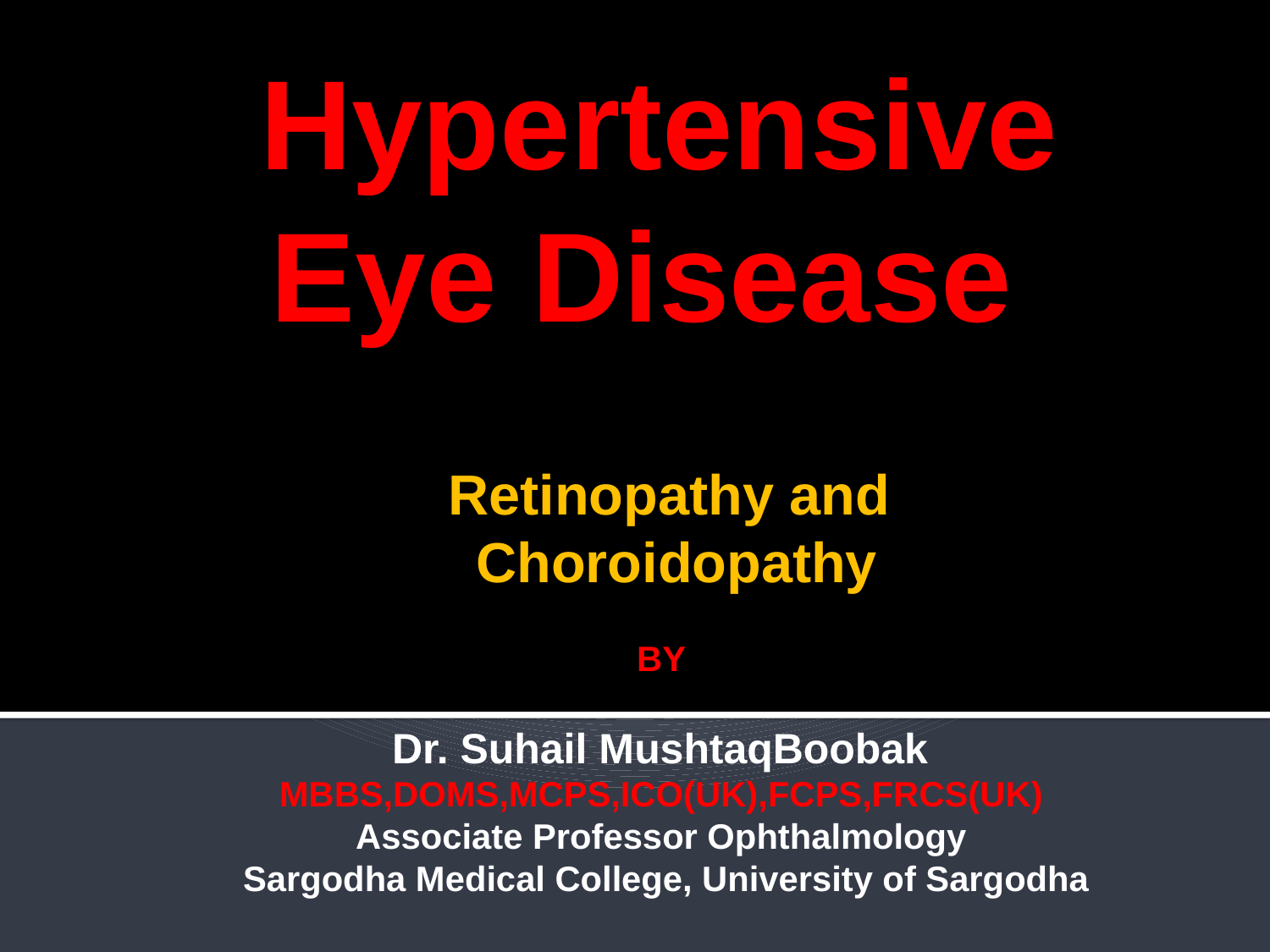

# Hypertensive Eye Disease
 Retinopathy and
  Choroidopathy

BY

 Dr. Suhail MushtaqBoobak
MBBS,DOMS,MCPS,ICO(UK),FCPS,FRCS(UK)
Associate Professor Ophthalmology
 Sargodha Medical College, University of Sargodha